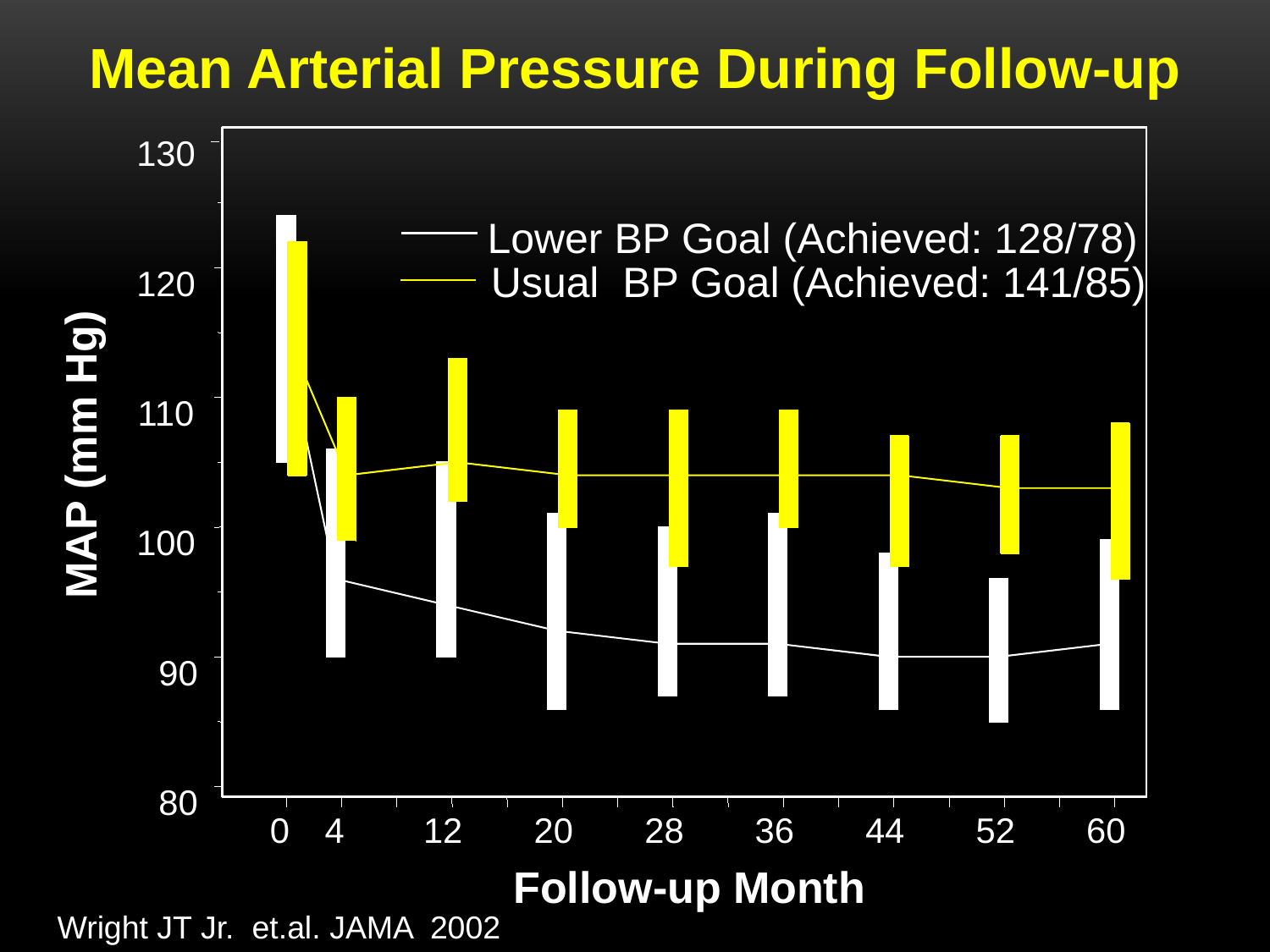

Mean Arterial Pressure During Follow-up

 130
 120
 110
 100
  90
  80

Lower BP Goal (Achieved: 128/78)

Usual  BP Goal (Achieved: 141/85)

MAP (mm Hg)

0
4
12
20
28
36
44
52
60
Follow-up Month
Wright JT Jr.  et.al. JAMA  2002